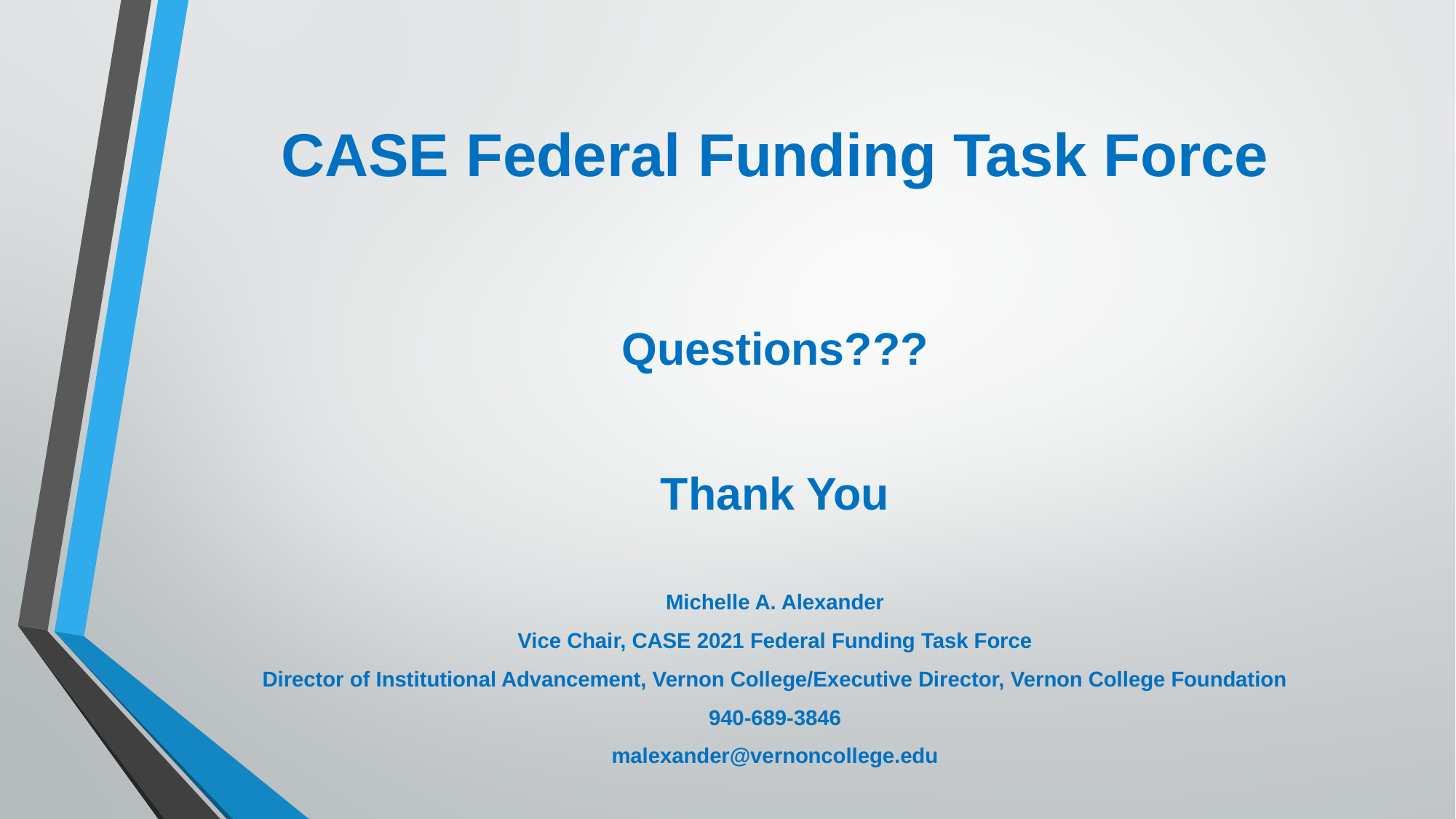

# CASE Federal Funding Task Force

Questions???

Thank You

Michelle A. Alexander
Vice Chair, CASE 2021 Federal Funding Task Force
Director of Institutional Advancement, Vernon College/Executive Director, Vernon College Foundation
940-689-3846
malexander@vernoncollege.edu